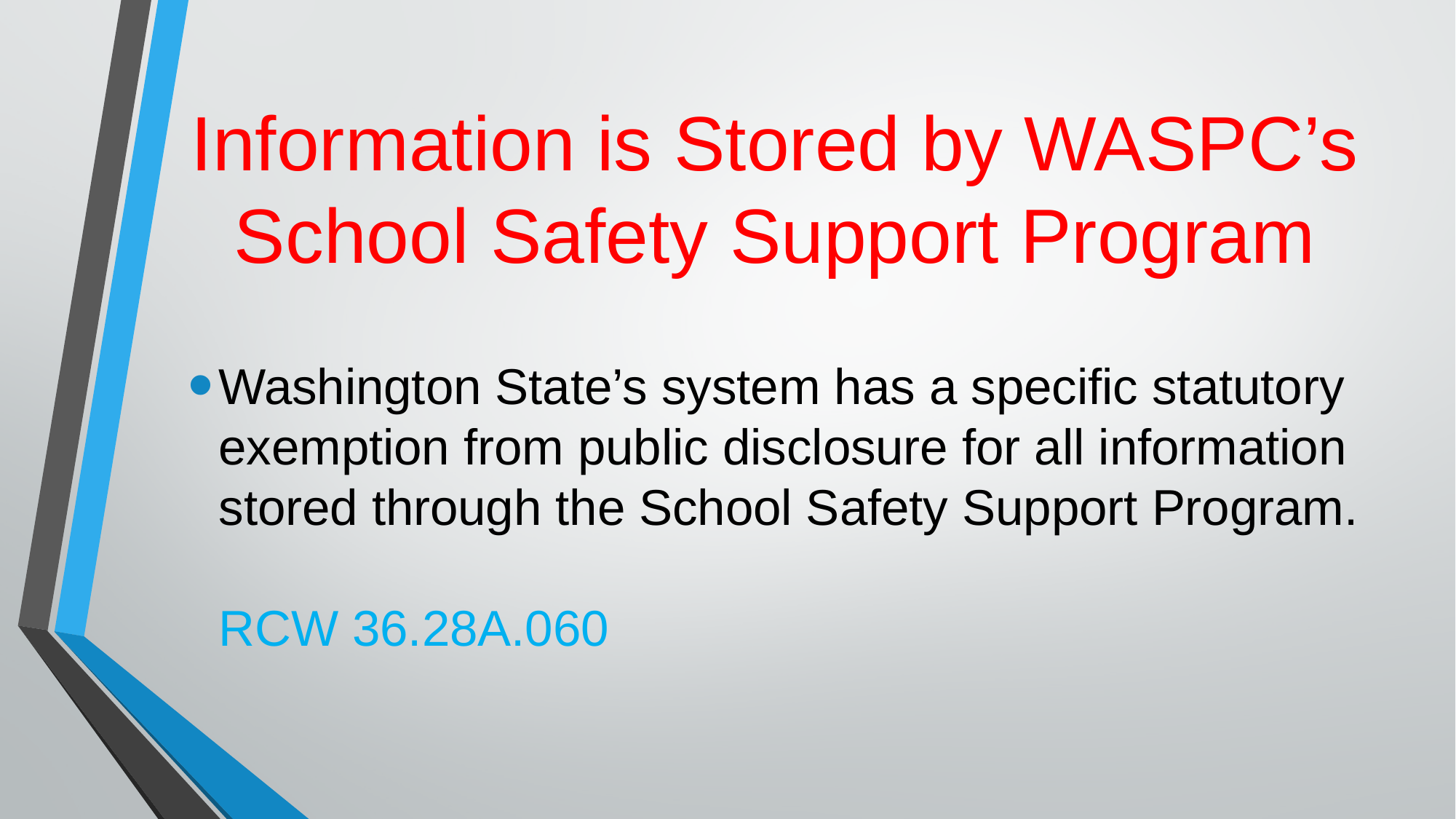

# Information is Stored by WASPC’s School Safety Support Program
Washington State’s system has a specific statutory exemption from public disclosure for all information stored through the School Safety Support Program.
RCW 36.28A.060